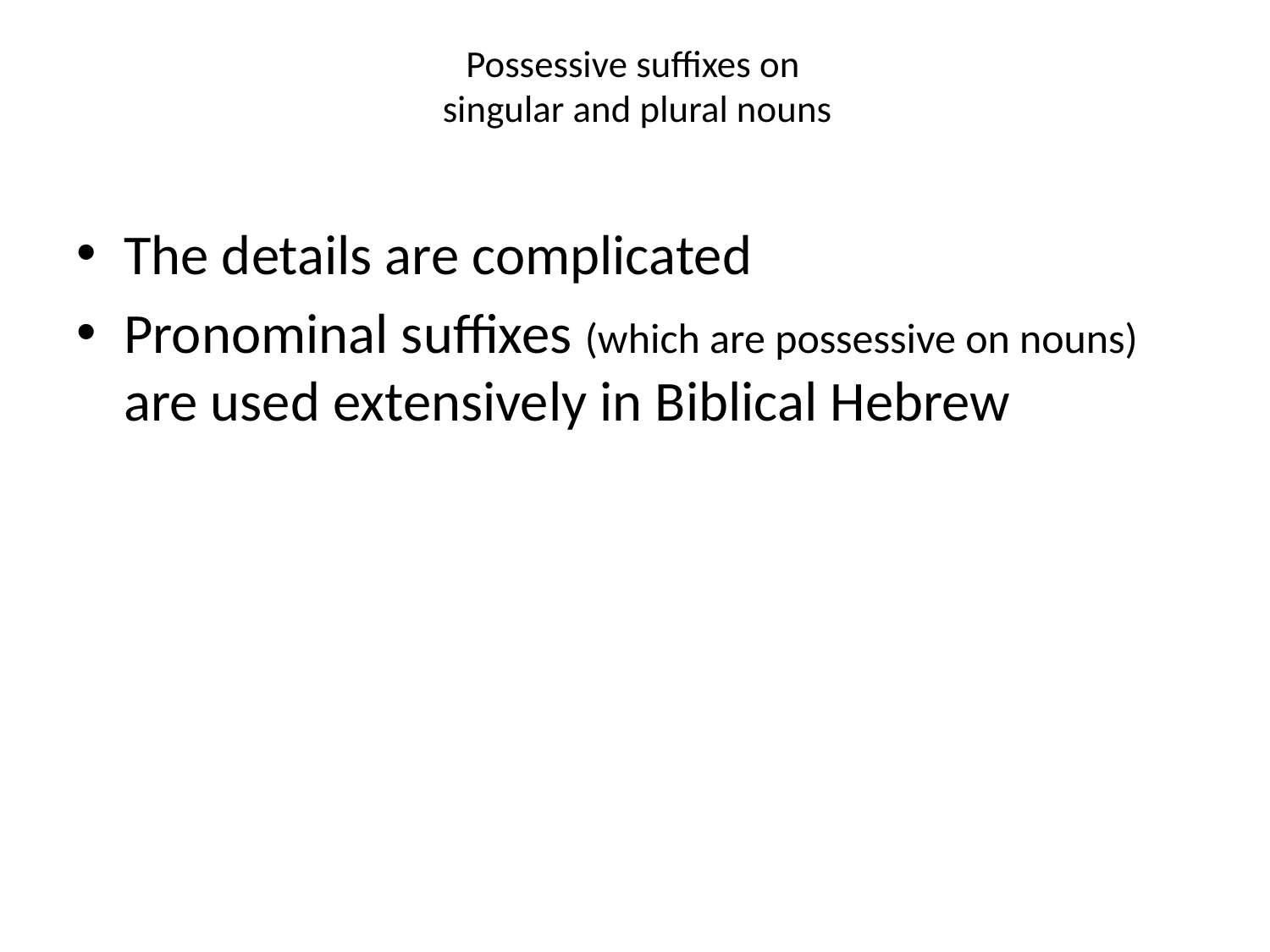

# Possessive suffixes on singular and plural nouns
The details are complicated
Pronominal suffixes (which are possessive on nouns) are used extensively in Biblical Hebrew